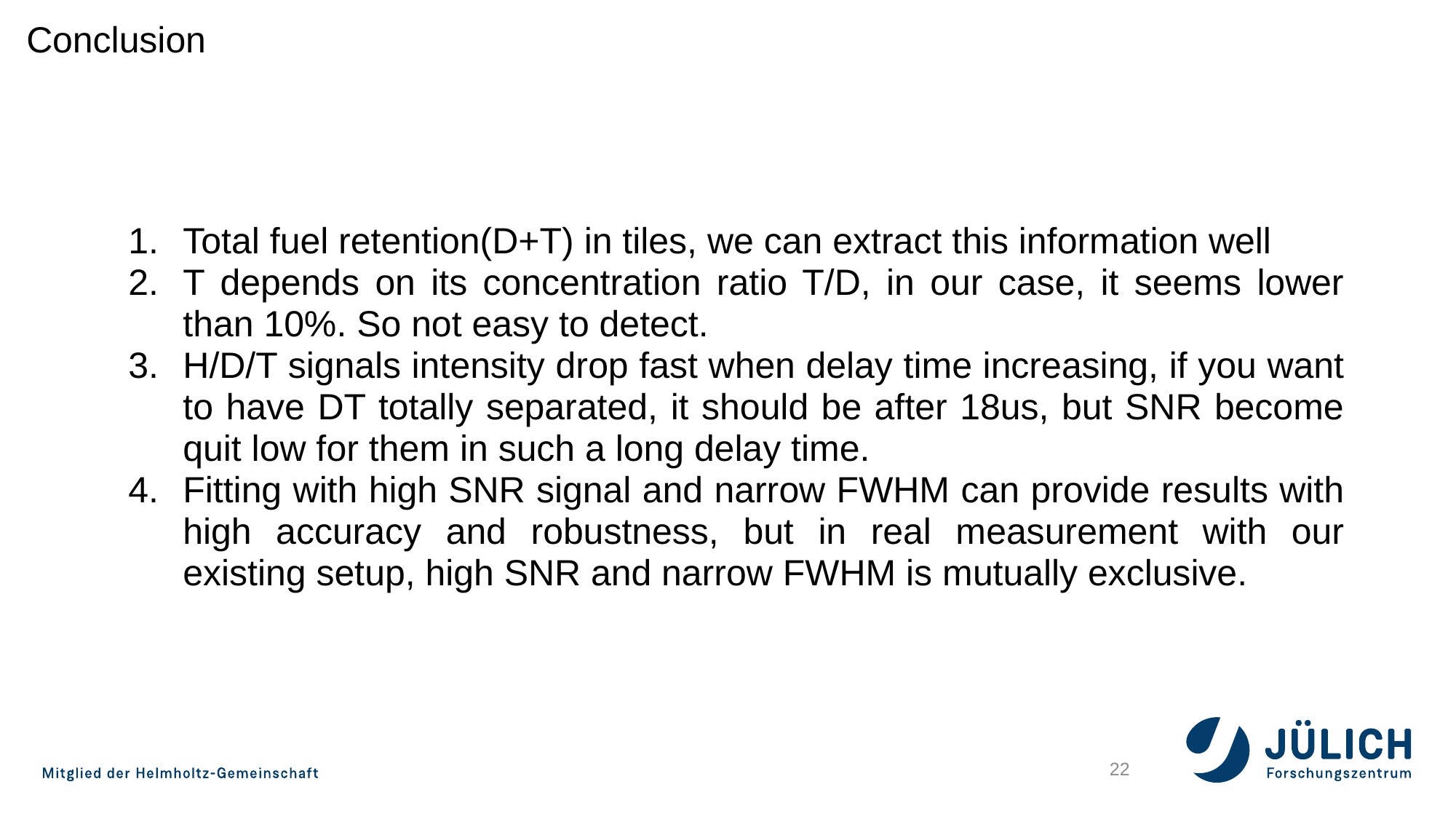

Conclusion
Total fuel retention(D+T) in tiles, we can extract this information well
T depends on its concentration ratio T/D, in our case, it seems lower than 10%. So not easy to detect.
H/D/T signals intensity drop fast when delay time increasing, if you want to have DT totally separated, it should be after 18us, but SNR become quit low for them in such a long delay time.
Fitting with high SNR signal and narrow FWHM can provide results with high accuracy and robustness, but in real measurement with our existing setup, high SNR and narrow FWHM is mutually exclusive.
22